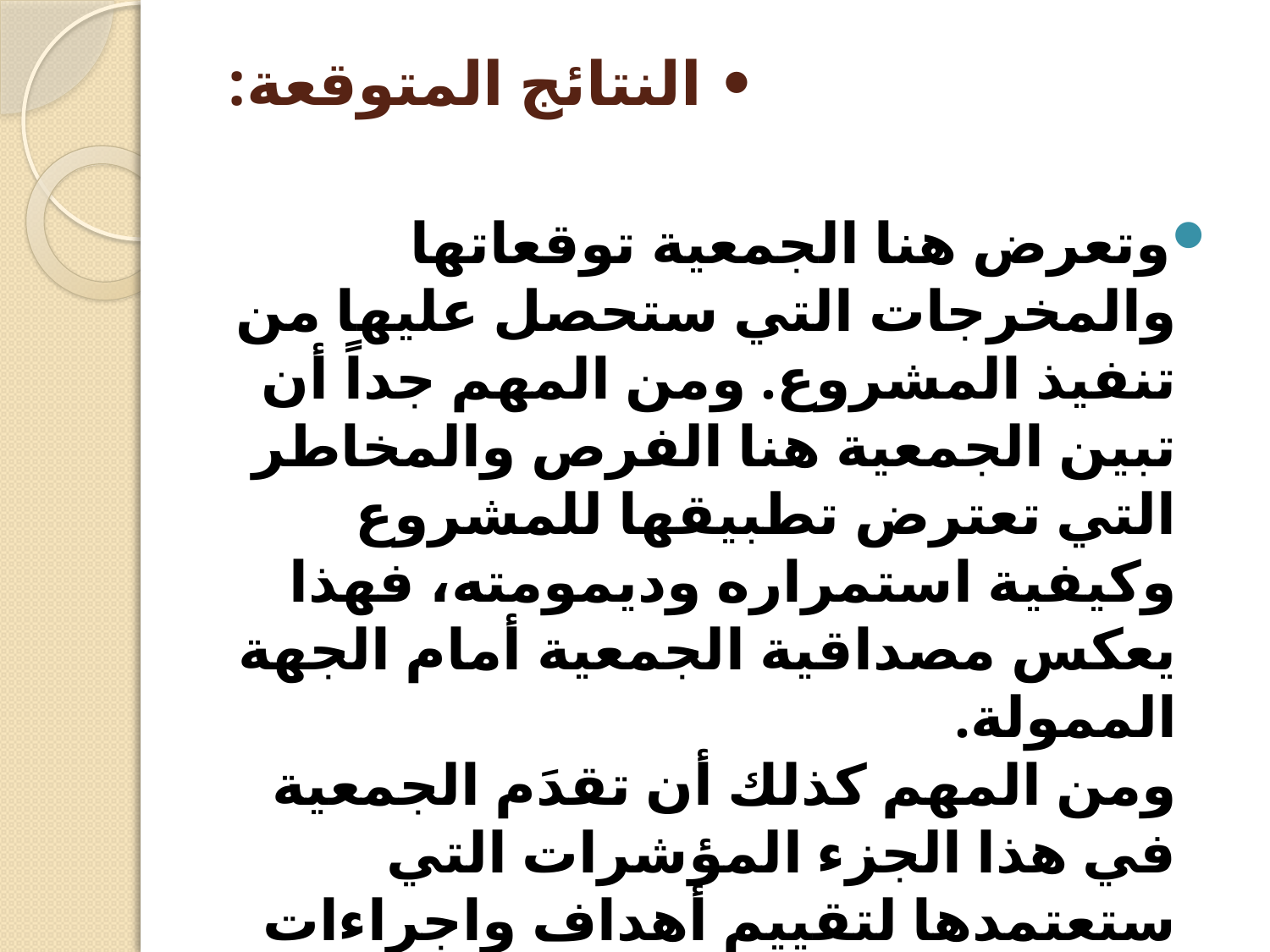

# • النتائج المتوقعة:
وتعرض هنا الجمعية توقعاتها والمخرجات التي ستحصل عليها من تنفيذ المشروع. ومن المهم جداً أن تبين الجمعية هنا الفرص والمخاطر التي تعترض تطبيقها للمشروع وكيفية استمراره وديمومته، فهذا يعكس مصداقية الجمعية أمام الجهة الممولة.
ومن المهم كذلك أن تقدَم الجمعية في هذا الجزء المؤشرات التي ستعتمدها لتقييم أهداف واجراءات ونتائج المشروع.